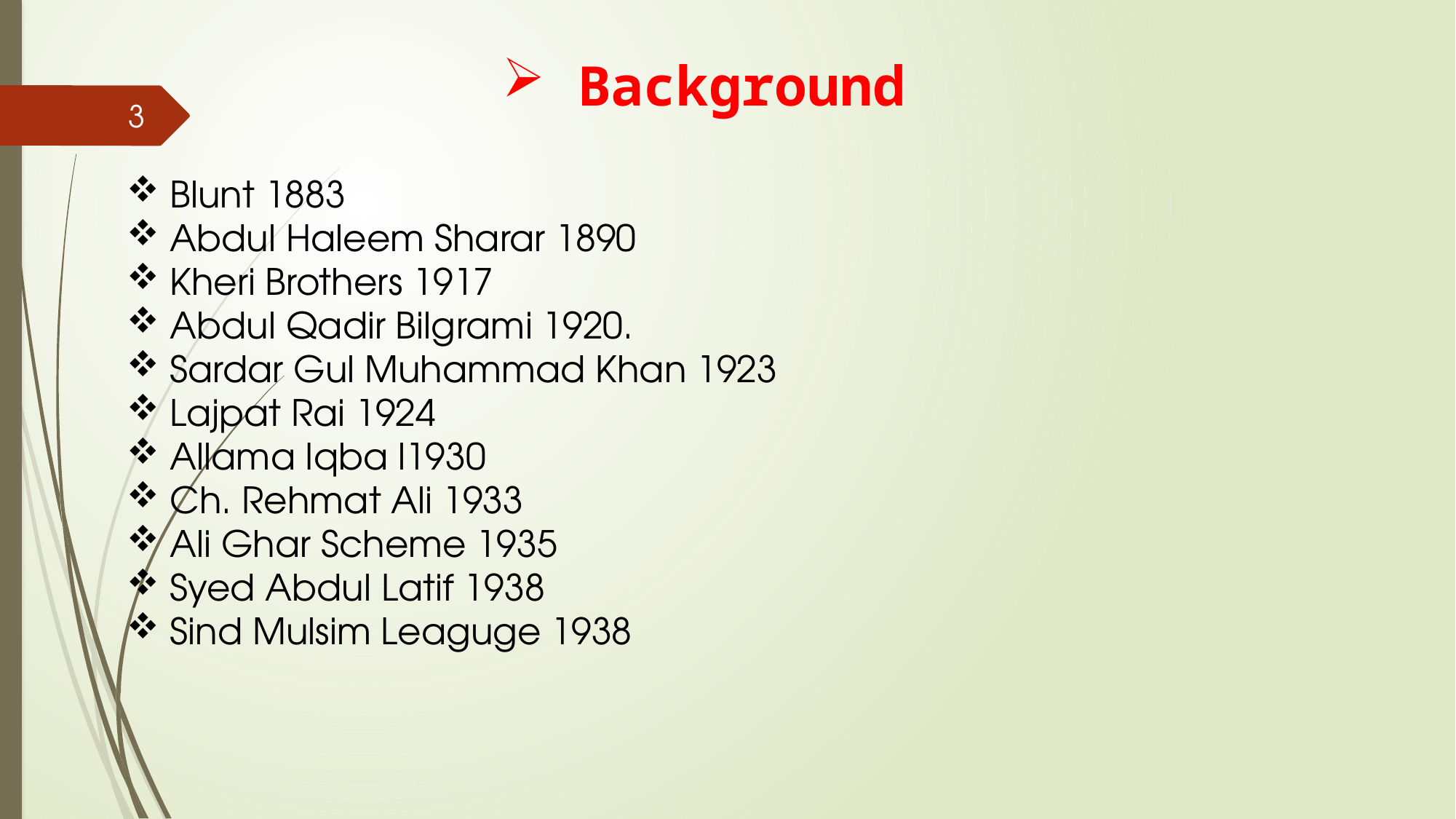

Background
3
 Blunt 1883
 Abdul Haleem Sharar 1890
 Kheri Brothers 1917
 Abdul Qadir Bilgrami 1920.
 Sardar Gul Muhammad Khan 1923
 Lajpat Rai 1924
 Allama Iqba l1930
 Ch. Rehmat Ali 1933
 Ali Ghar Scheme 1935
 Syed Abdul Latif 1938
 Sind Mulsim Leaguge 1938